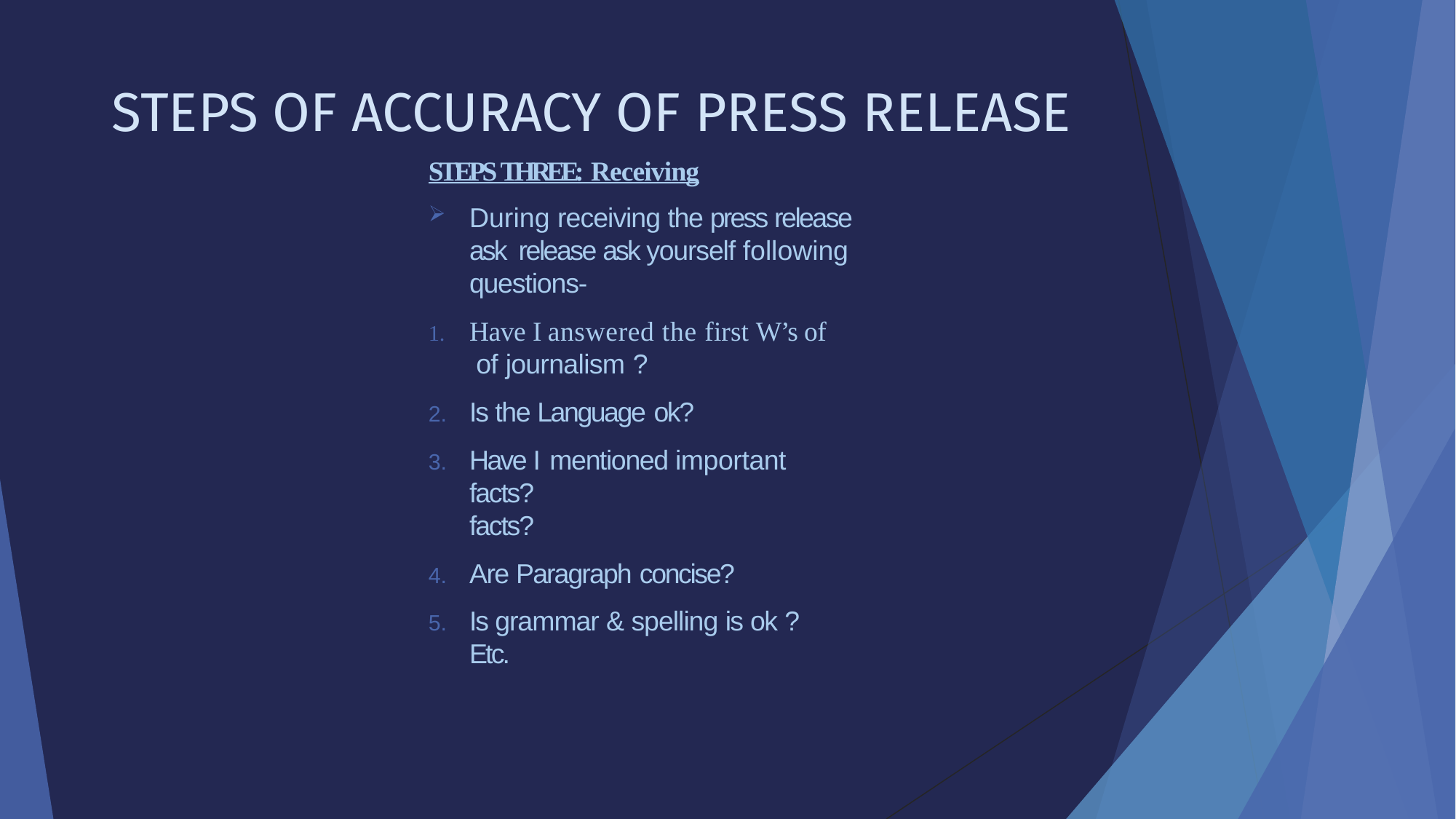

# STEPS OF ACCURACY OF PRESS RELEASE
STEPS THREE: Receiving
During receiving the press release ask  release ask yourself following  questions-
Have I answered the first W’s of  of journalism ?
Is the Language ok?
Have I mentioned important facts?
facts?
Are Paragraph concise?
Is grammar & spelling is ok ? Etc.